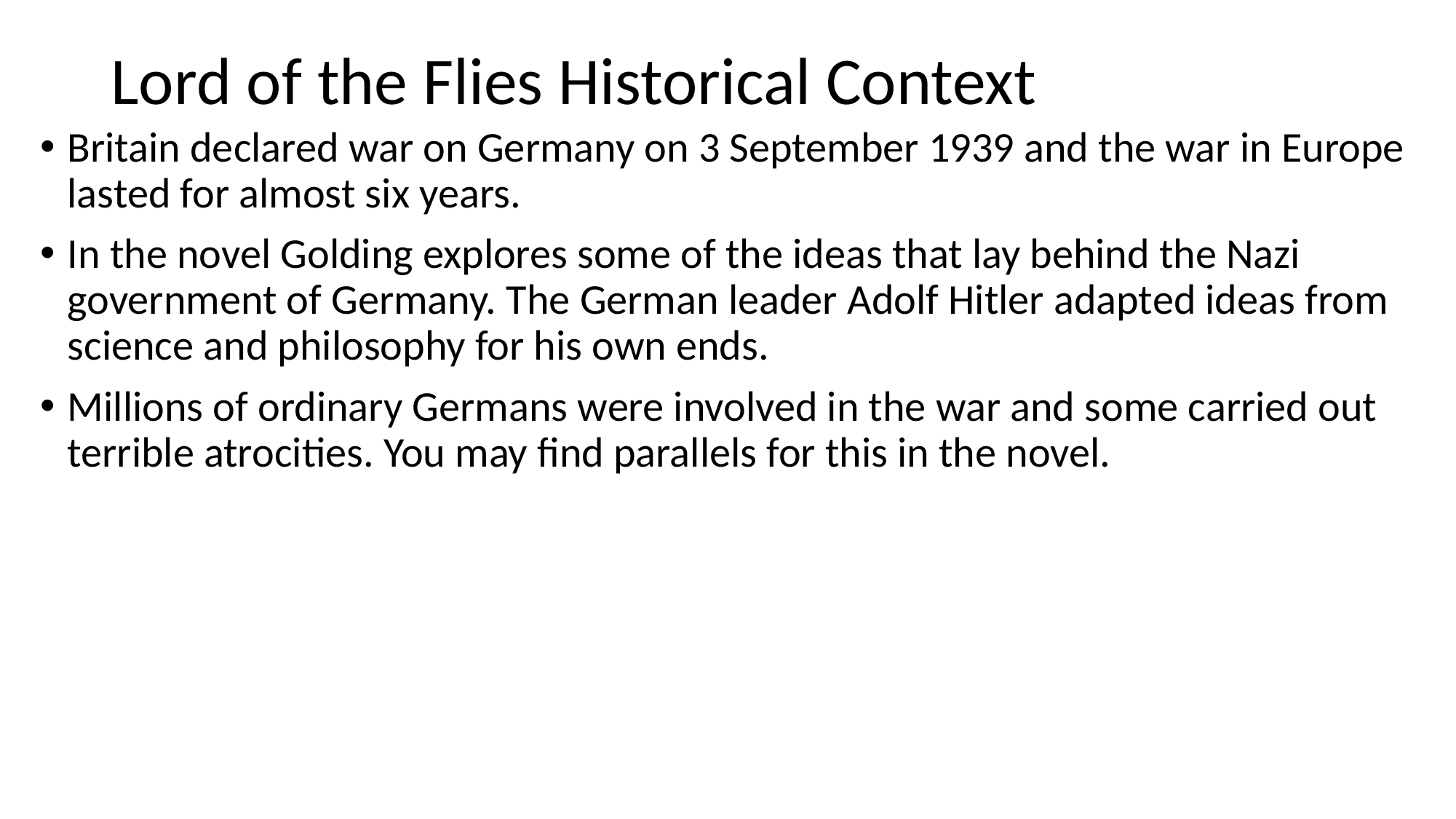

# Lord of the Flies Historical Context
Britain declared war on Germany on 3 September 1939 and the war in Europe lasted for almost six years.
In the novel Golding explores some of the ideas that lay behind the Nazi government of Germany. The German leader Adolf Hitler adapted ideas from science and philosophy for his own ends.
Millions of ordinary Germans were involved in the war and some carried out terrible atrocities. You may find parallels for this in the novel.